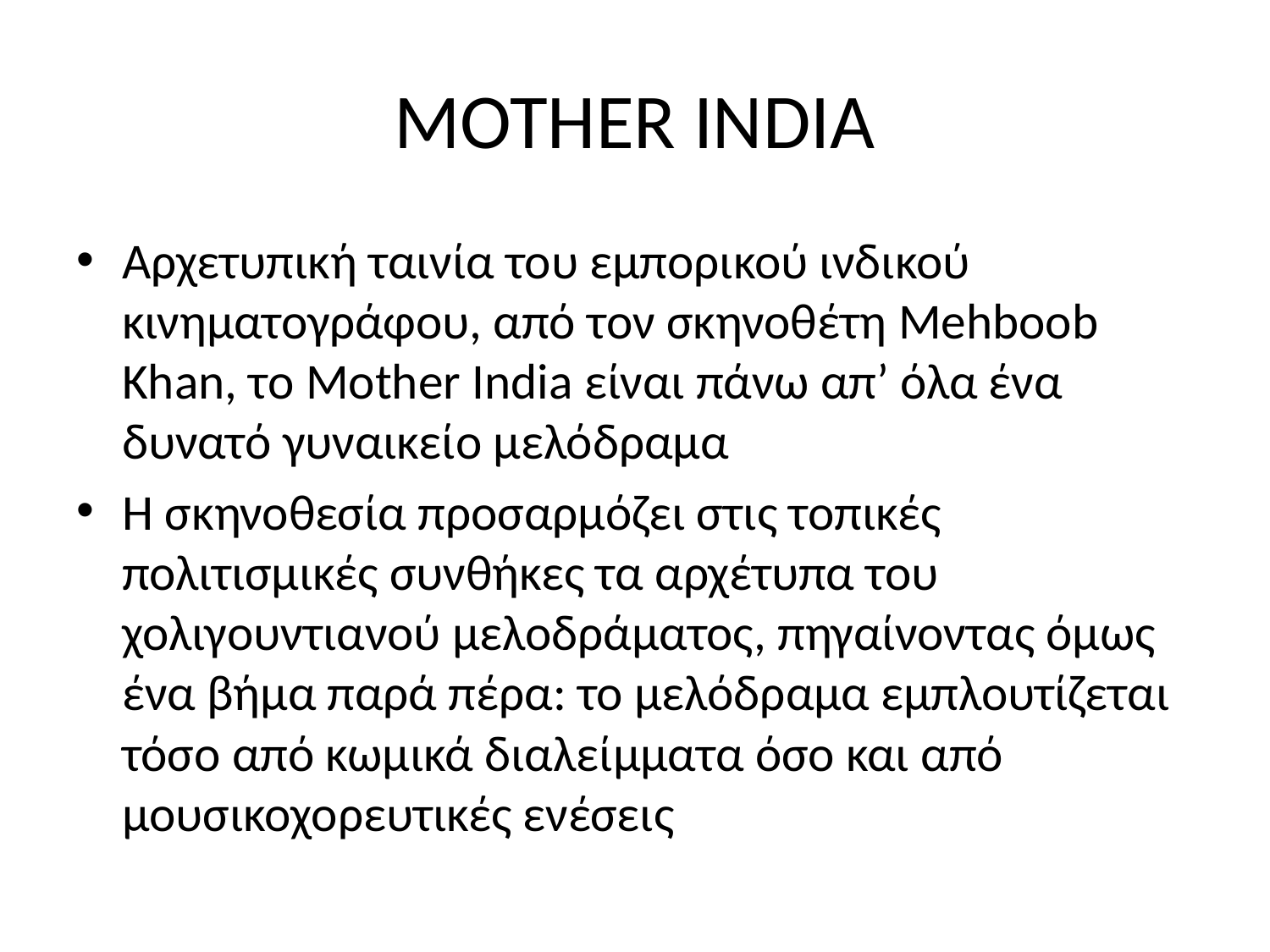

# MOTHER INDIA
Αρχετυπική ταινία του εμπορικού ινδικού κινηματογράφου, από τον σκηνοθέτη Mehboob Khan, το Mother India είναι πάνω απ’ όλα ένα δυνατό γυναικείο μελόδραμα
Η σκηνοθεσία προσαρμόζει στις τοπικές πολιτισμικές συνθήκες τα αρχέτυπα του χολιγουντιανού μελοδράματος, πηγαίνοντας όμως ένα βήμα παρά πέρα: το μελόδραμα εμπλουτίζεται τόσο από κωμικά διαλείμματα όσο και από μουσικοχορευτικές ενέσεις